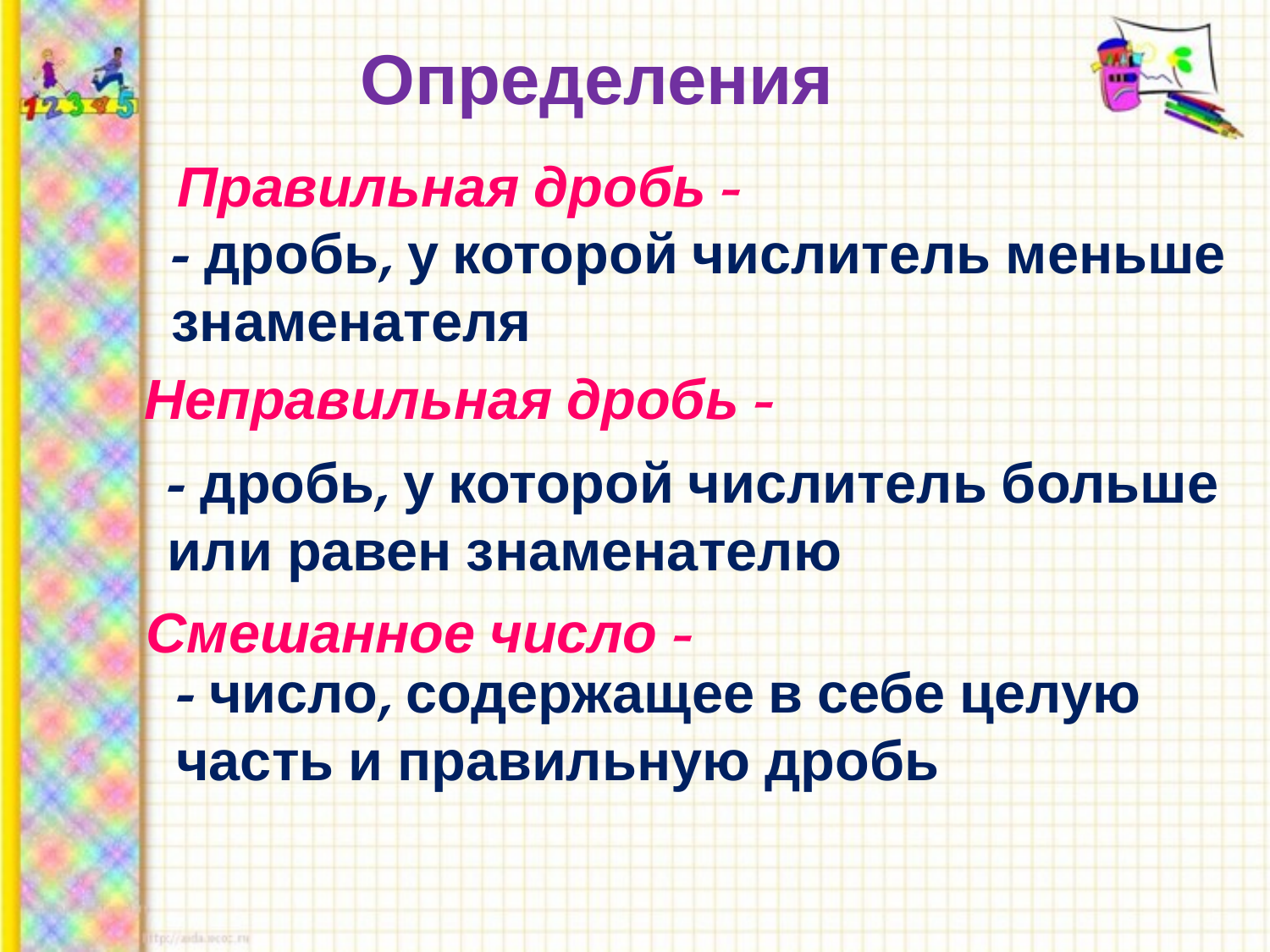

Определения
Правильная дробь -
- дробь, у которой числитель меньше знаменателя
Неправильная дробь -
- дробь, у которой числитель больше или равен знаменателю
Смешанное число -
- число, содержащее в себе целую часть и правильную дробь